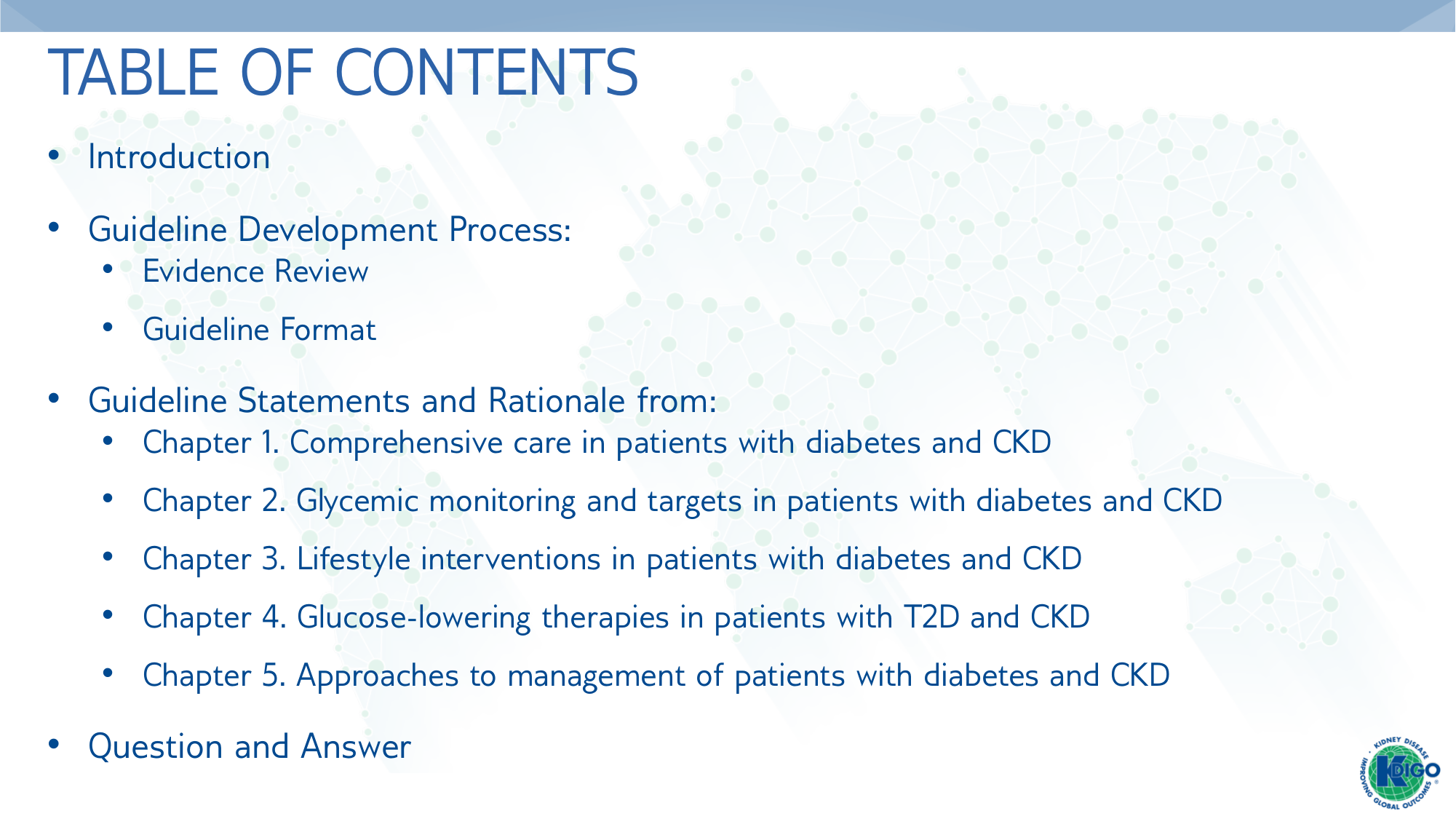

# Table of contents
Introduction

Guideline Development Process:
Evidence Review

Guideline Format

Guideline Statements and Rationale from:
Chapter 1. Comprehensive care in patients with diabetes and CKD

Chapter 2. Glycemic monitoring and targets in patients with diabetes and CKD

Chapter 3. Lifestyle interventions in patients with diabetes and CKD

Chapter 4. Glucose-lowering therapies in patients with T2D and CKD

Chapter 5. Approaches to management of patients with diabetes and CKD

Question and Answer